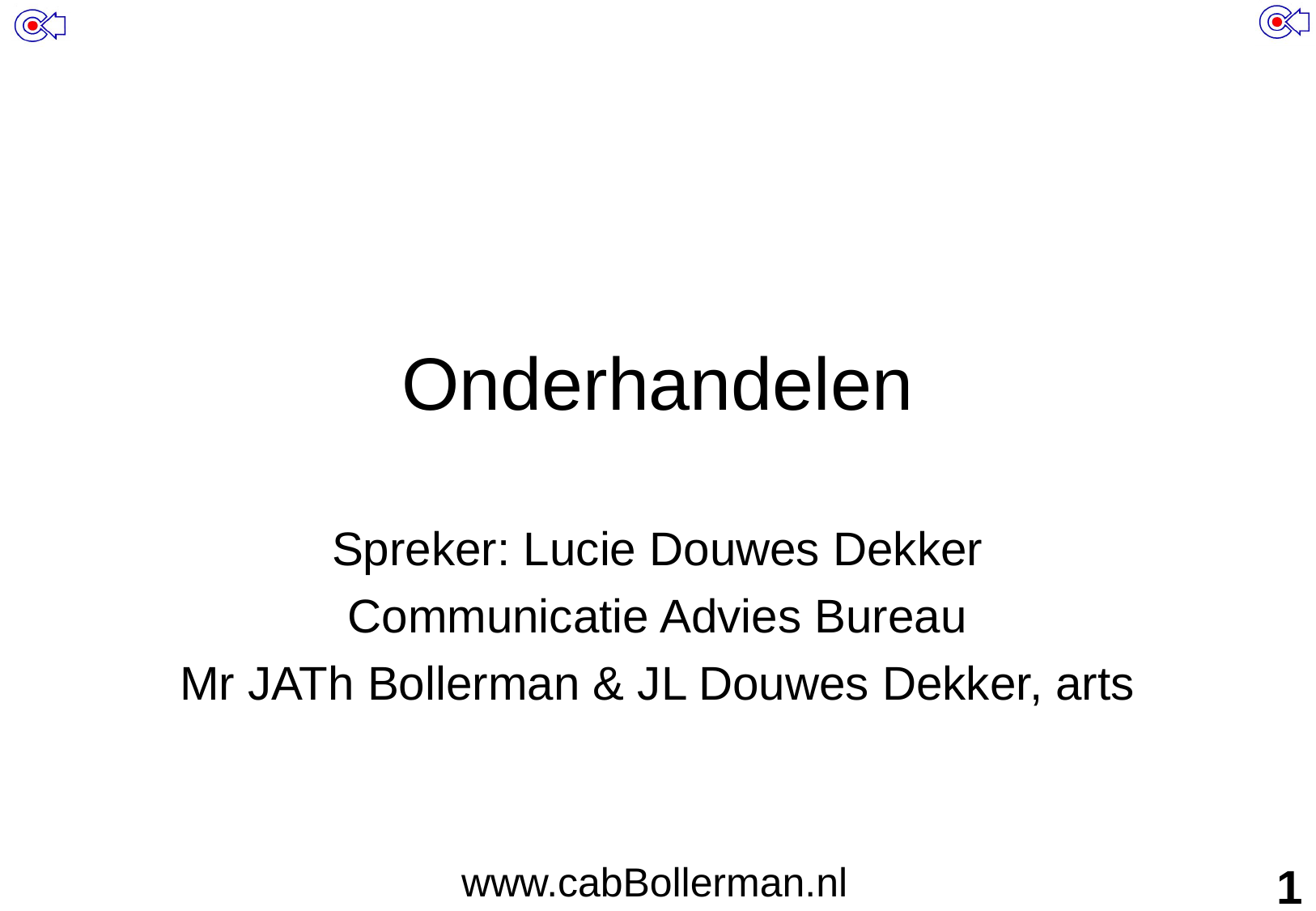

# Onderhandelen
Spreker: Lucie Douwes Dekker
Communicatie Advies Bureau
Mr JATh Bollerman & JL Douwes Dekker, arts
www.cabBollerman.nl
1